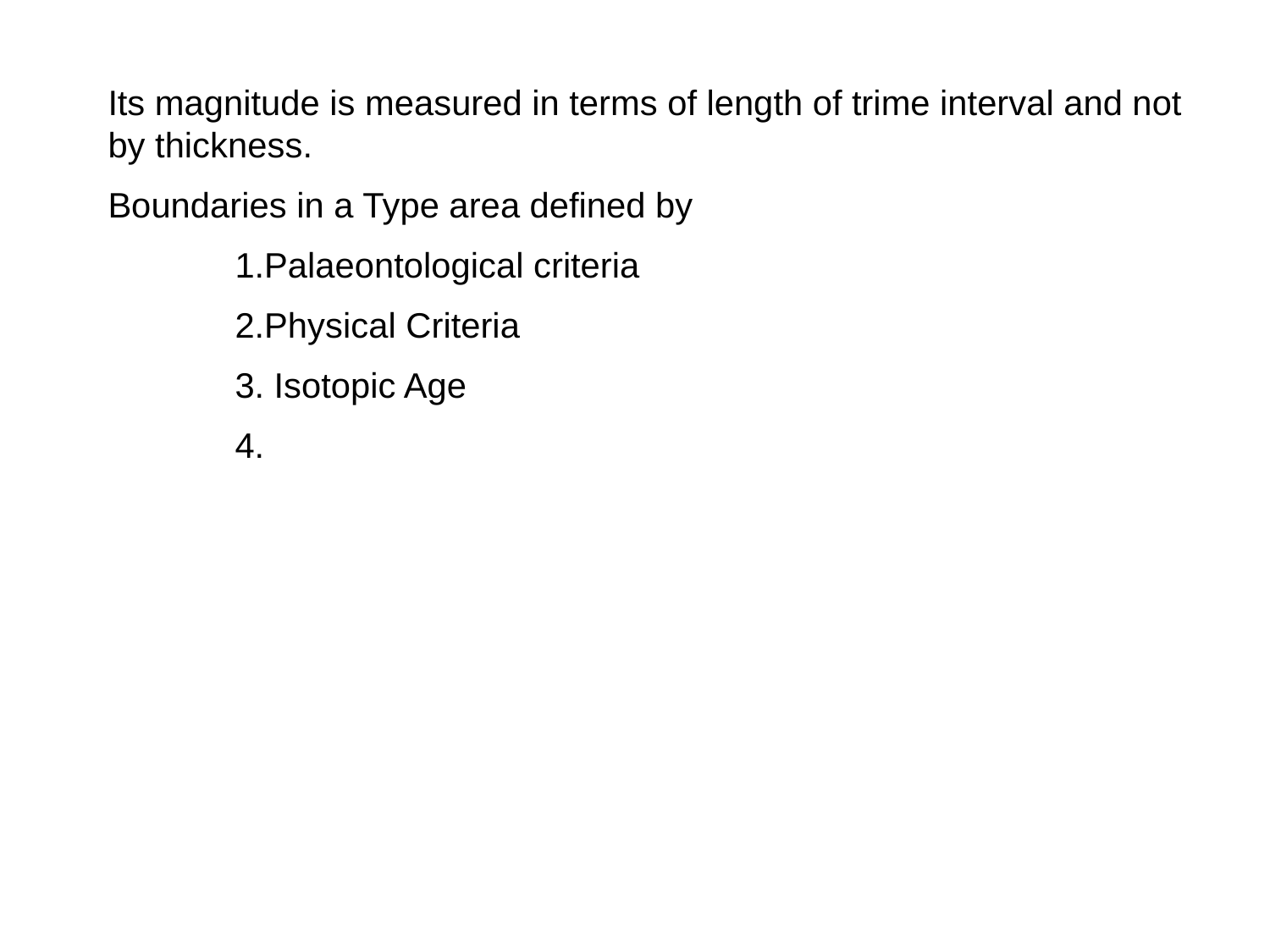

Its magnitude is measured in terms of length of trime interval and not by thickness.
Boundaries in a Type area defined by
	1.Palaeontological criteria
	2.Physical Criteria
	3. Isotopic Age
	4.